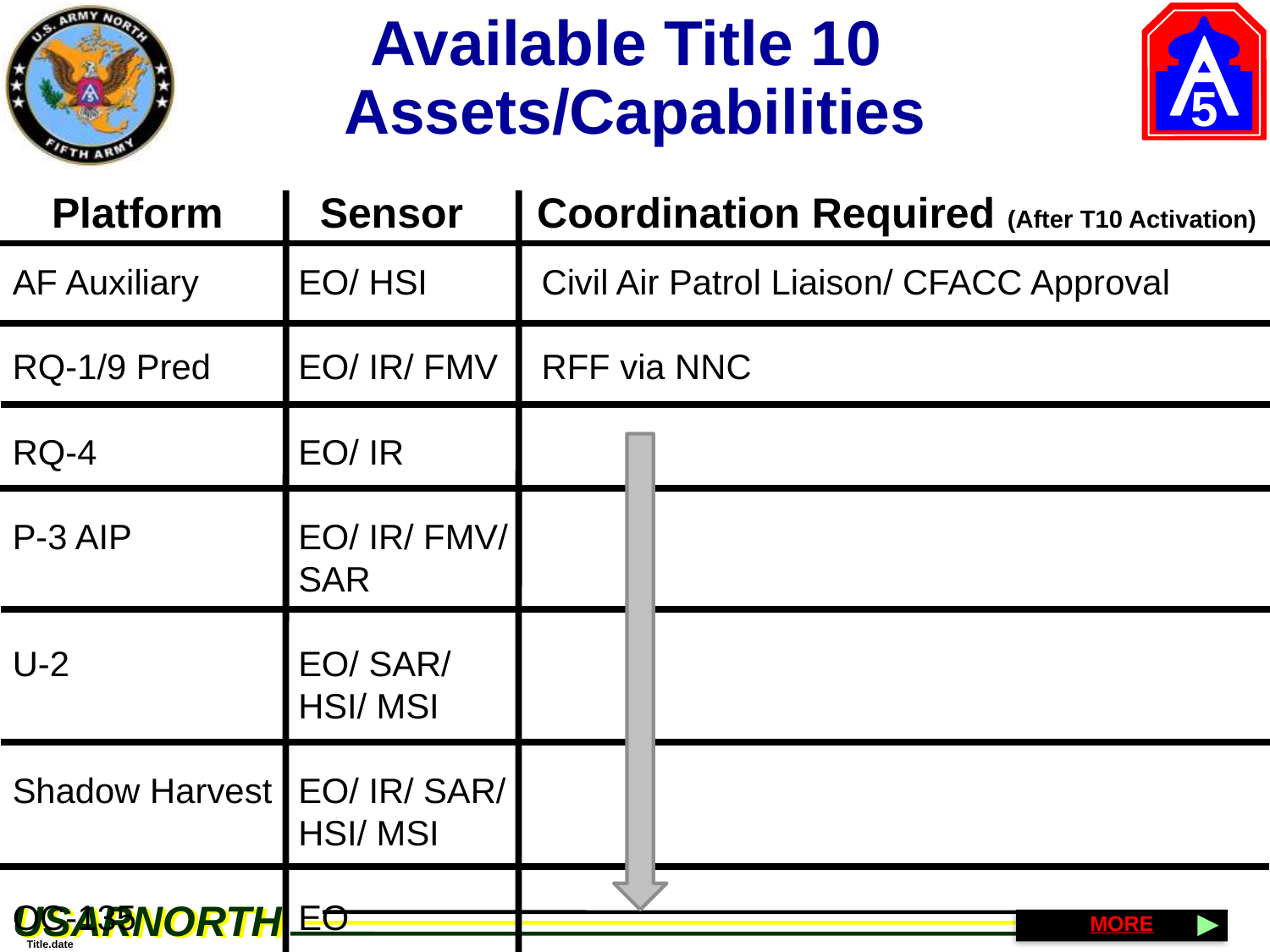

Available Title 10
Assets/Capabilities
Platform
Sensor
Coordination Required (After T10 Activation)
AF Auxiliary

RQ-1/9 Pred

RQ-4

P-3 AIP

U-2

Shadow Harvest

OC-135
EO/ HSI

EO/ IR/ FMV

EO/ IR

EO/ IR/ FMV/ SAR

EO/ SAR/ HSI/ MSI

EO/ IR/ SAR/ HSI/ MSI

EO
Civil Air Patrol Liaison/ CFACC Approval

RFF via NNC

MORE